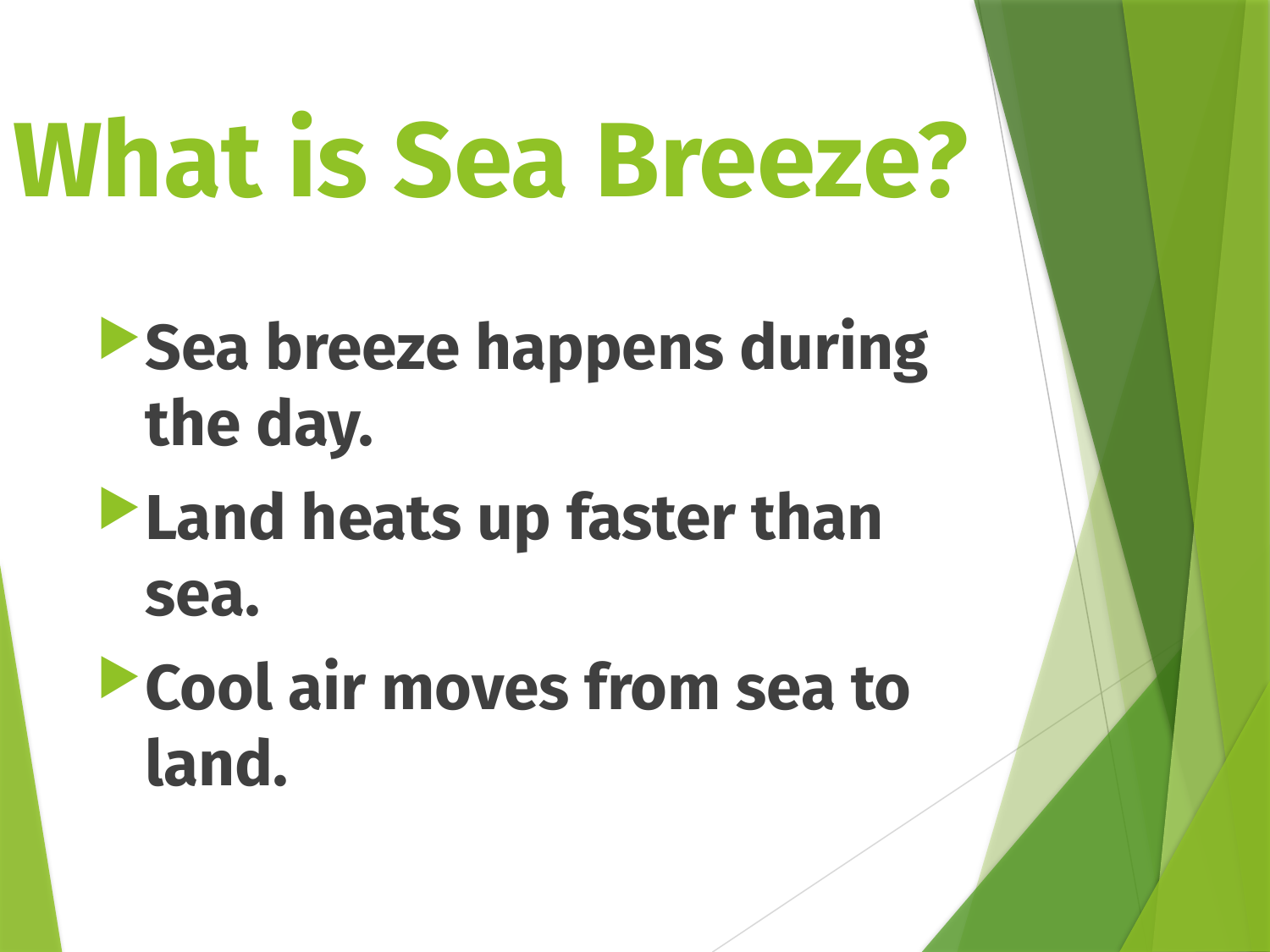

# What is Sea Breeze?
Sea breeze happens during the day.
Land heats up faster than sea.
Cool air moves from sea to land.